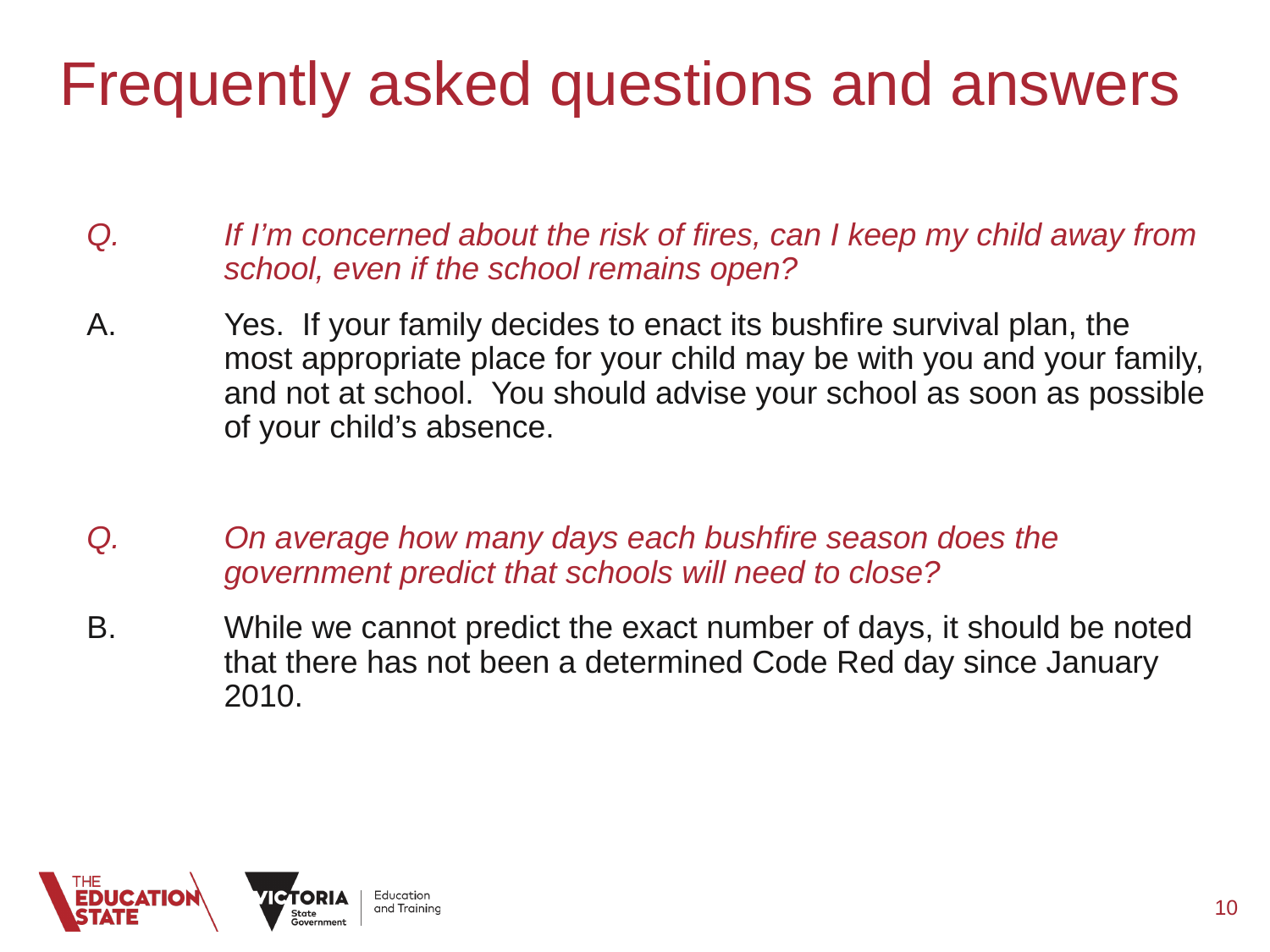

Frequently asked questions and answers
Q. 	If I’m concerned about the risk of fires, can I keep my child away from school, even if the school remains open?
Yes.  If your family decides to enact its bushfire survival plan, the most appropriate place for your child may be with you and your family, and not at school.  You should advise your school as soon as possible of your child’s absence.

Q.	On average how many days each bushfire season does the government predict that schools will need to close?
While we cannot predict the exact number of days, it should be noted that there has not been a determined Code Red day since January 2010.